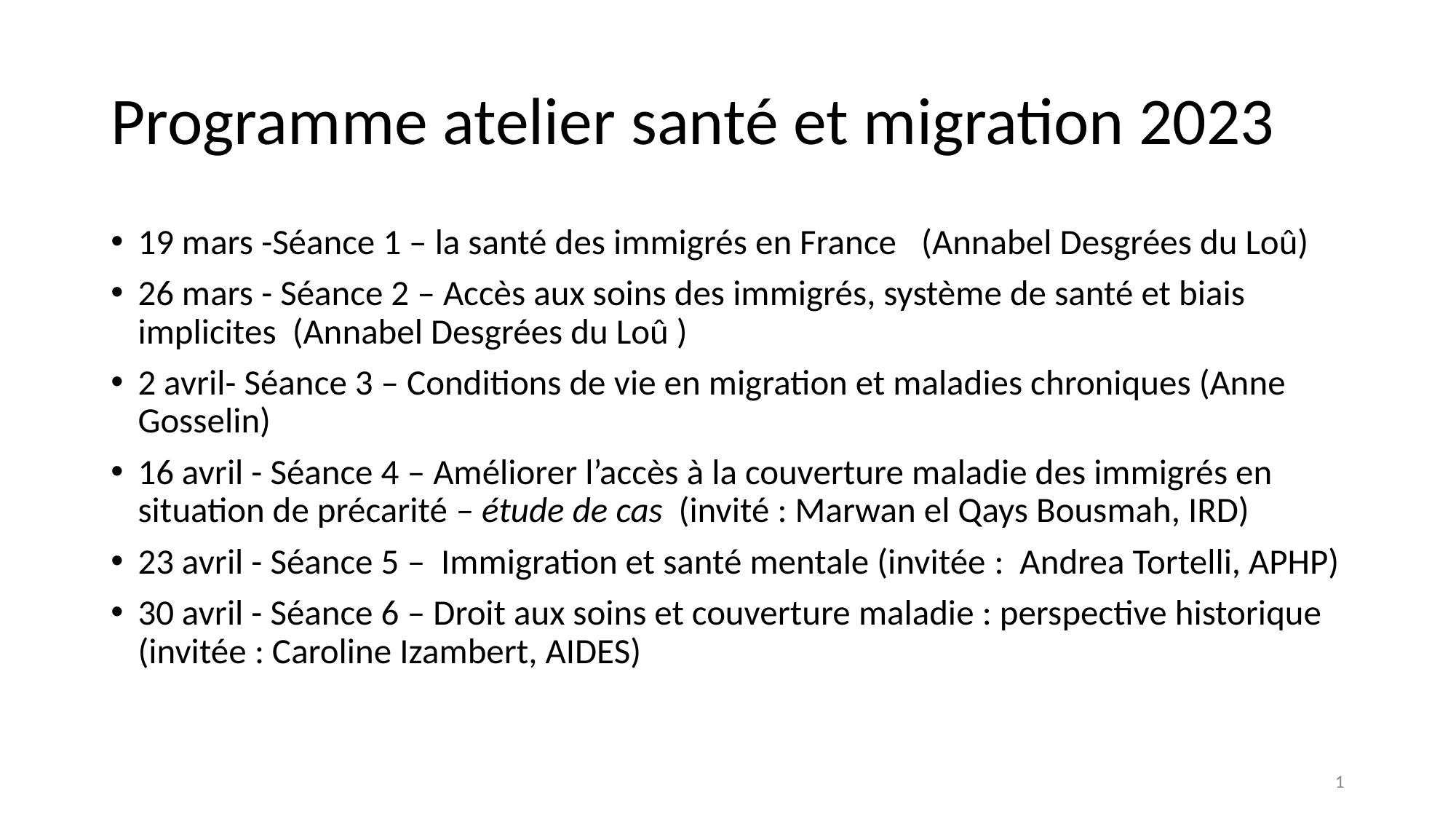

# Programme atelier santé et migration 2023
19 mars -Séance 1 – la santé des immigrés en France   (Annabel Desgrées du Loû)
26 mars - Séance 2 – Accès aux soins des immigrés, système de santé et biais implicites  (Annabel Desgrées du Loû )
2 avril- Séance 3 – Conditions de vie en migration et maladies chroniques (Anne Gosselin)
16 avril - Séance 4 – Améliorer l’accès à la couverture maladie des immigrés en situation de précarité – étude de cas  (invité : Marwan el Qays Bousmah, IRD)
23 avril - Séance 5 –  Immigration et santé mentale (invitée :  Andrea Tortelli, APHP)
30 avril - Séance 6 – Droit aux soins et couverture maladie : perspective historique (invitée : Caroline Izambert, AIDES)

1